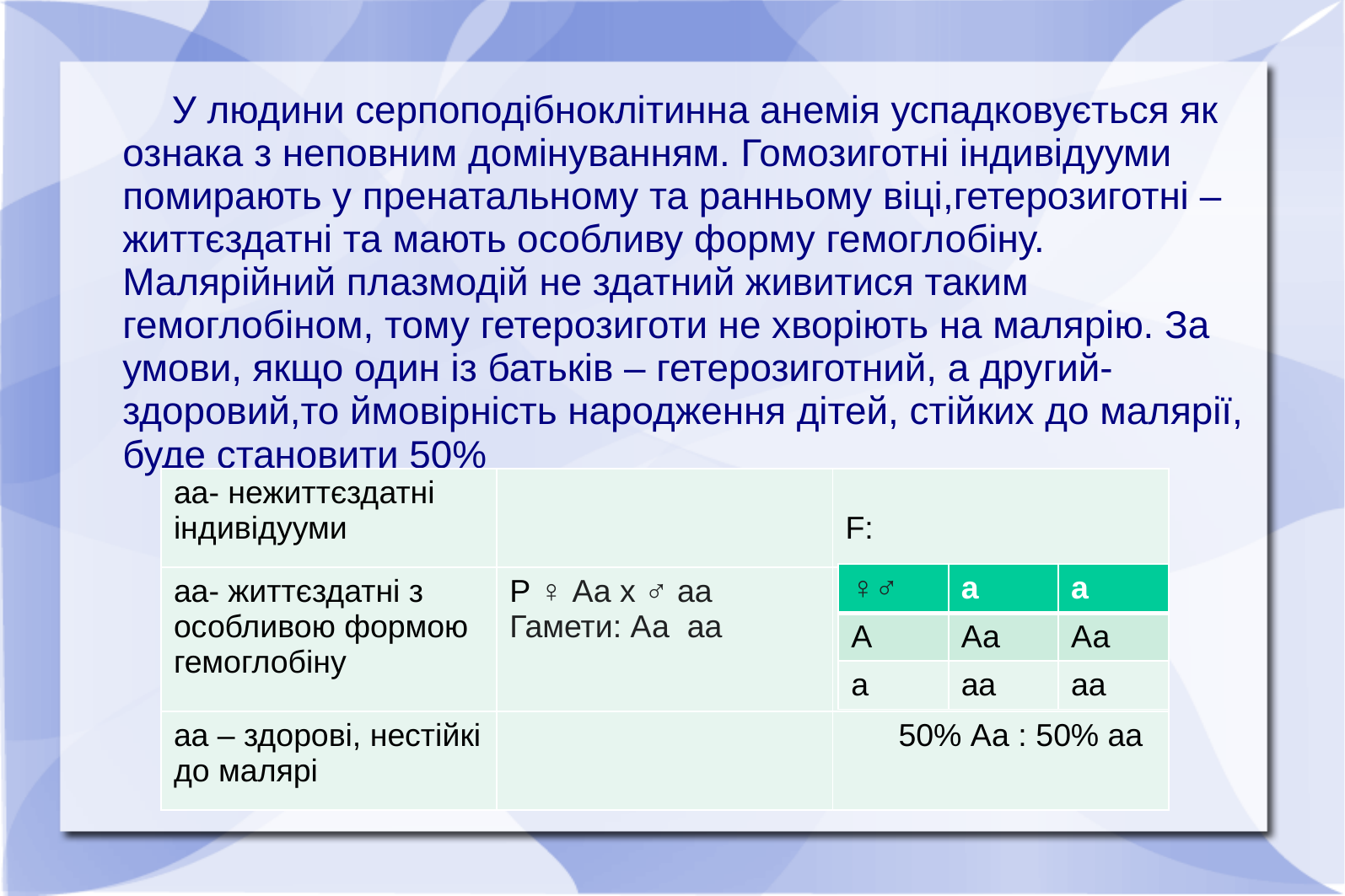

У людини серпоподібноклітинна анемія успадковується як ознака з неповним домінуванням. Гомозиготні індивідууми помирають у пренатальному та ранньому віці,гетерозиготні – життєздатні та мають особливу форму гемоглобіну. Малярійний плазмодій не здатний живитися таким гемоглобіном, тому гетерозиготи не хворіють на малярію. За умови, якщо один із батьків – гетерозиготний, а другий- здоровий,то ймовірність народження дітей, стійких до малярії, буде становити 50%
| аа- нежиттєздатні індивідууми |  | F: |
| --- | --- | --- |
| аа- життєздатні з особливою формою гемоглобіну | Р ♀ Аа x ♂ aa Гамети: Аа аа |  |
| аа – здорові, нестійкі до малярі |  | 50% Аа : 50% аа |
| ♀♂ | а | а |
| --- | --- | --- |
| А | Аа | Аа |
| а | аа | аа |